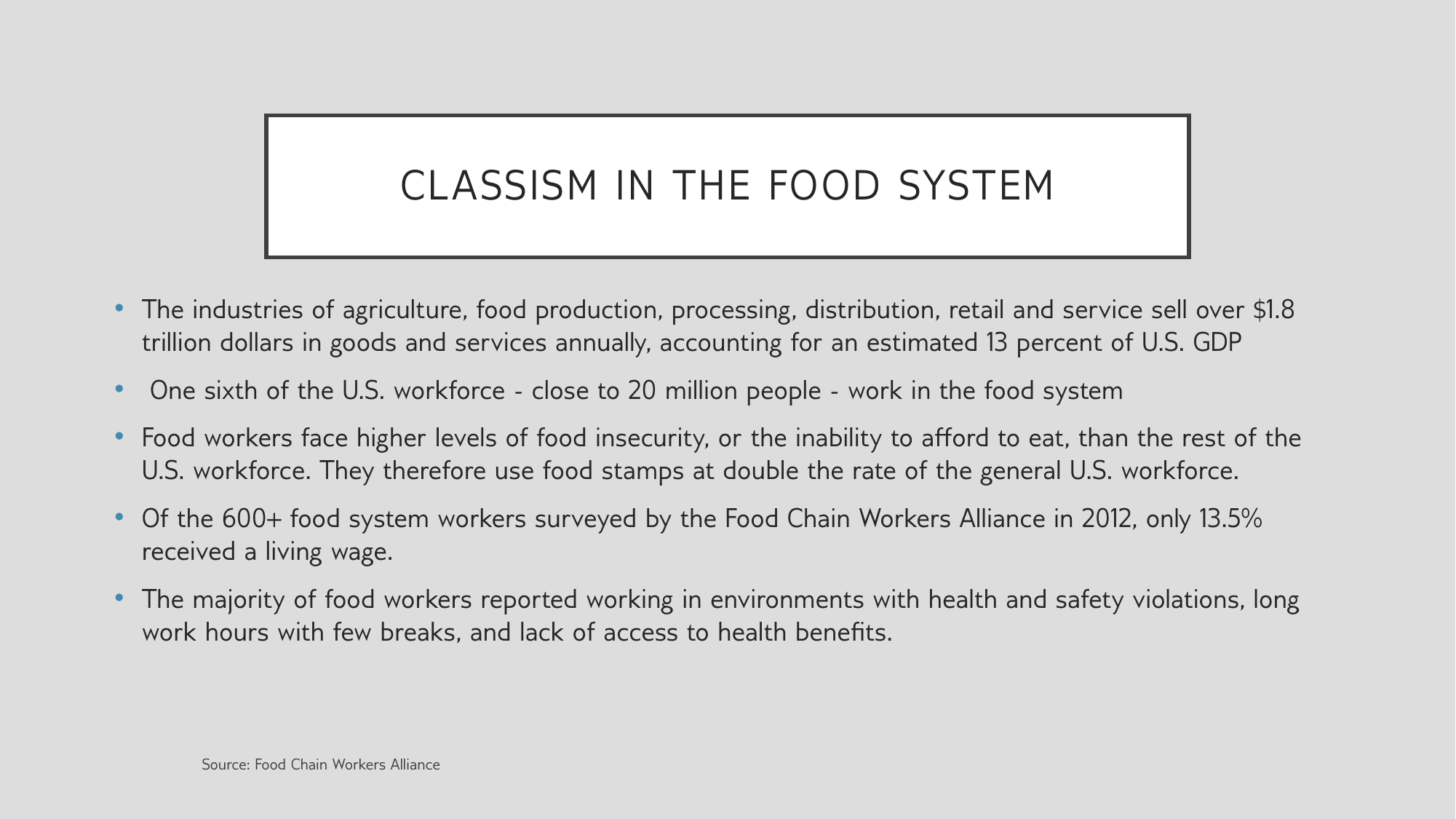

# Classism in the food system
The industries of agriculture, food production, processing, distribution, retail and service sell over $1.8 trillion dollars in goods and services annually, accounting for an estimated 13 percent of U.S. GDP
 One sixth of the U.S. workforce - close to 20 million people - work in the food system
Food workers face higher levels of food insecurity, or the inability to afford to eat, than the rest of the U.S. workforce. They therefore use food stamps at double the rate of the general U.S. workforce.
Of the 600+ food system workers surveyed by the Food Chain Workers Alliance in 2012, only 13.5% received a living wage.
The majority of food workers reported working in environments with health and safety violations, long work hours with few breaks, and lack of access to health benefits.

Source: Food Chain Workers Alliance